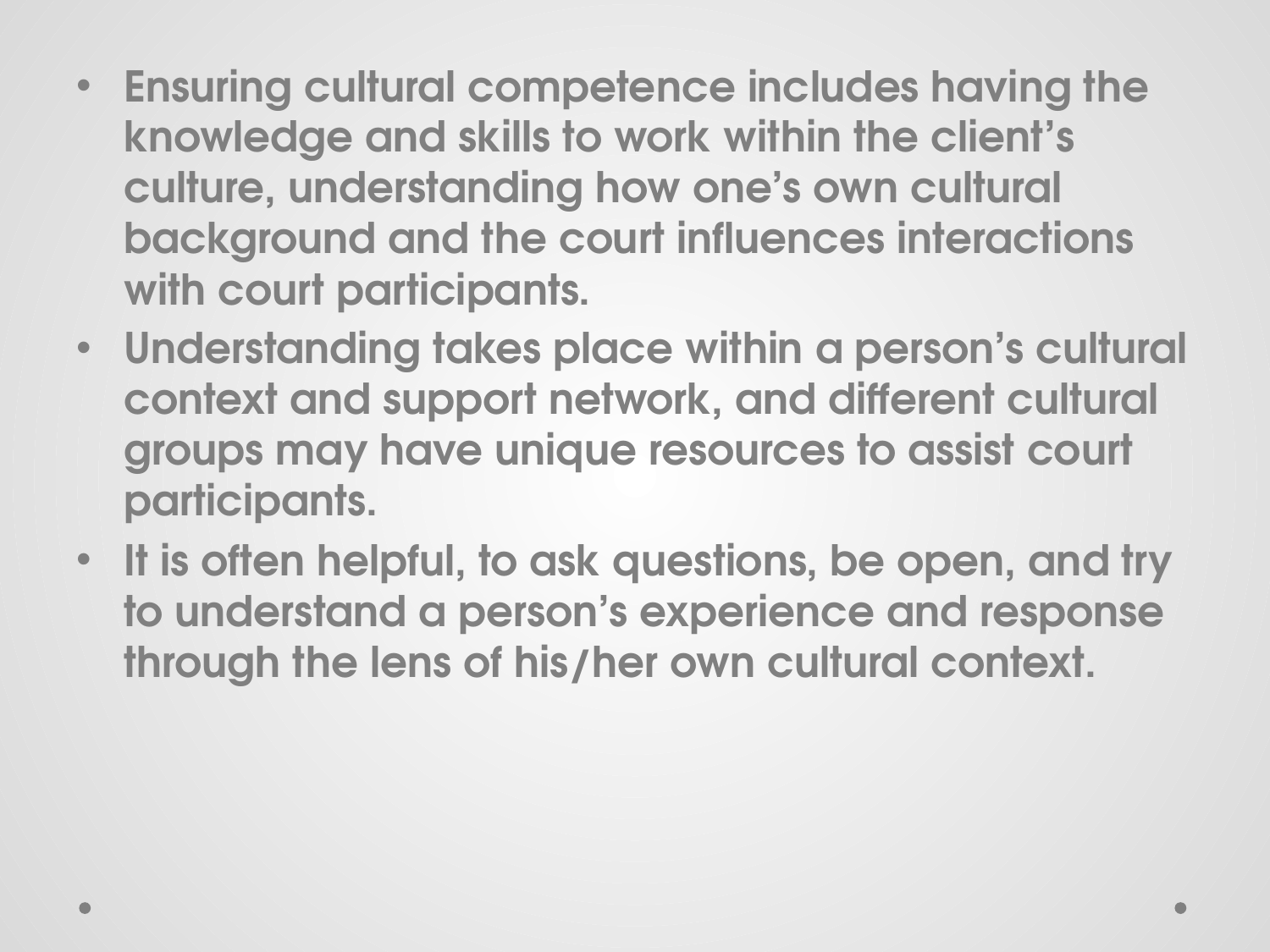

Ensuring cultural competence includes having the knowledge and skills to work within the client’s culture, understanding how one’s own cultural background and the court influences interactions with court participants.
Understanding takes place within a person’s cultural context and support network, and different cultural groups may have unique resources to assist court participants.
It is often helpful, to ask questions, be open, and try to understand a person’s experience and response through the lens of his/her own cultural context.